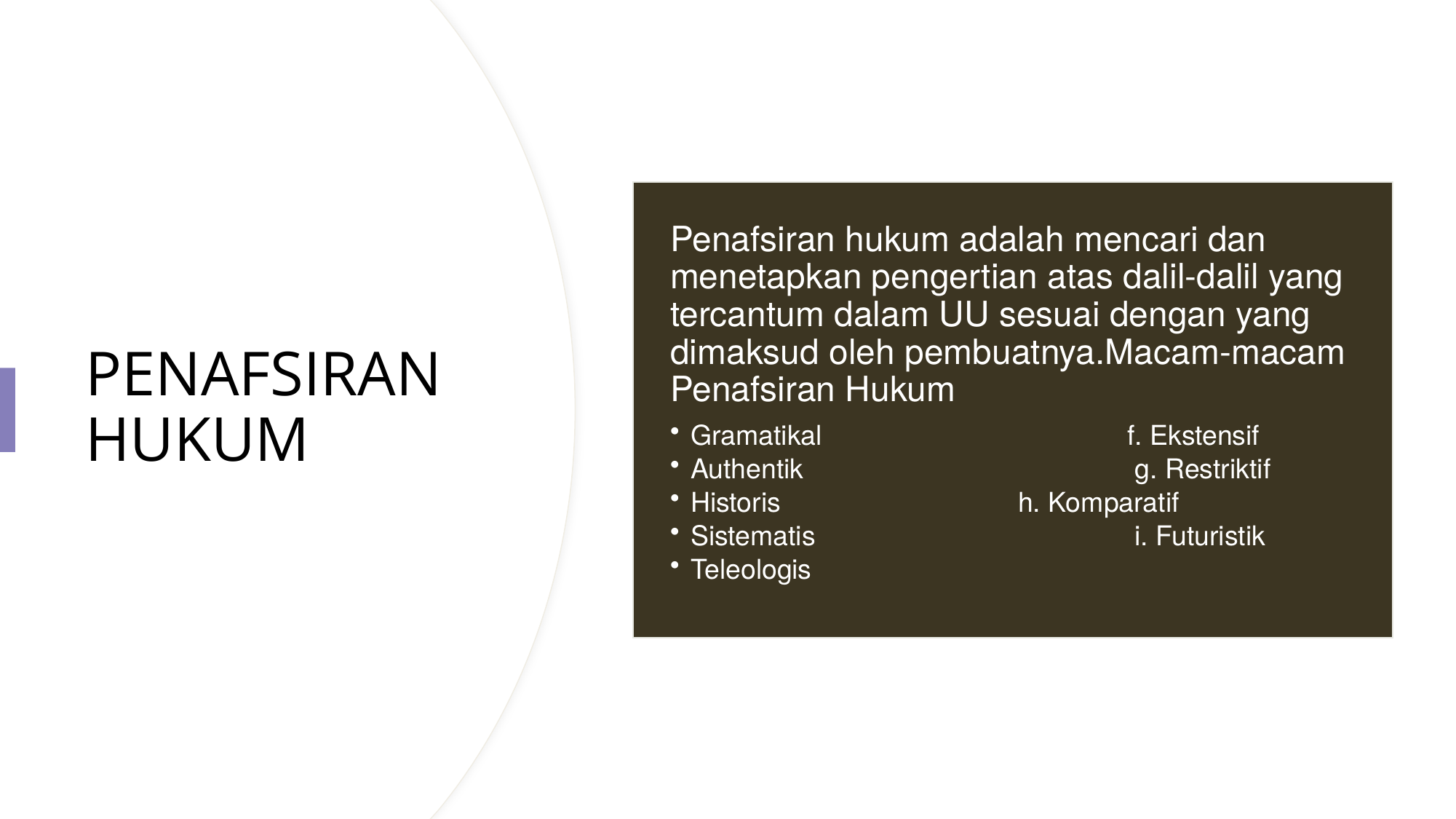

Penafsiran hukum adalah mencari dan menetapkan pengertian atas dalil-dalil yang tercantum dalam UU sesuai dengan yang dimaksud oleh pembuatnya.Macam-macam Penafsiran Hukum
Gramatikal 			f. Ekstensif
Authentik			 g. Restriktif
Historis 			h. Komparatif
Sistematis			 i. Futuristik
Teleologis
# PENAFSIRAN HUKUM